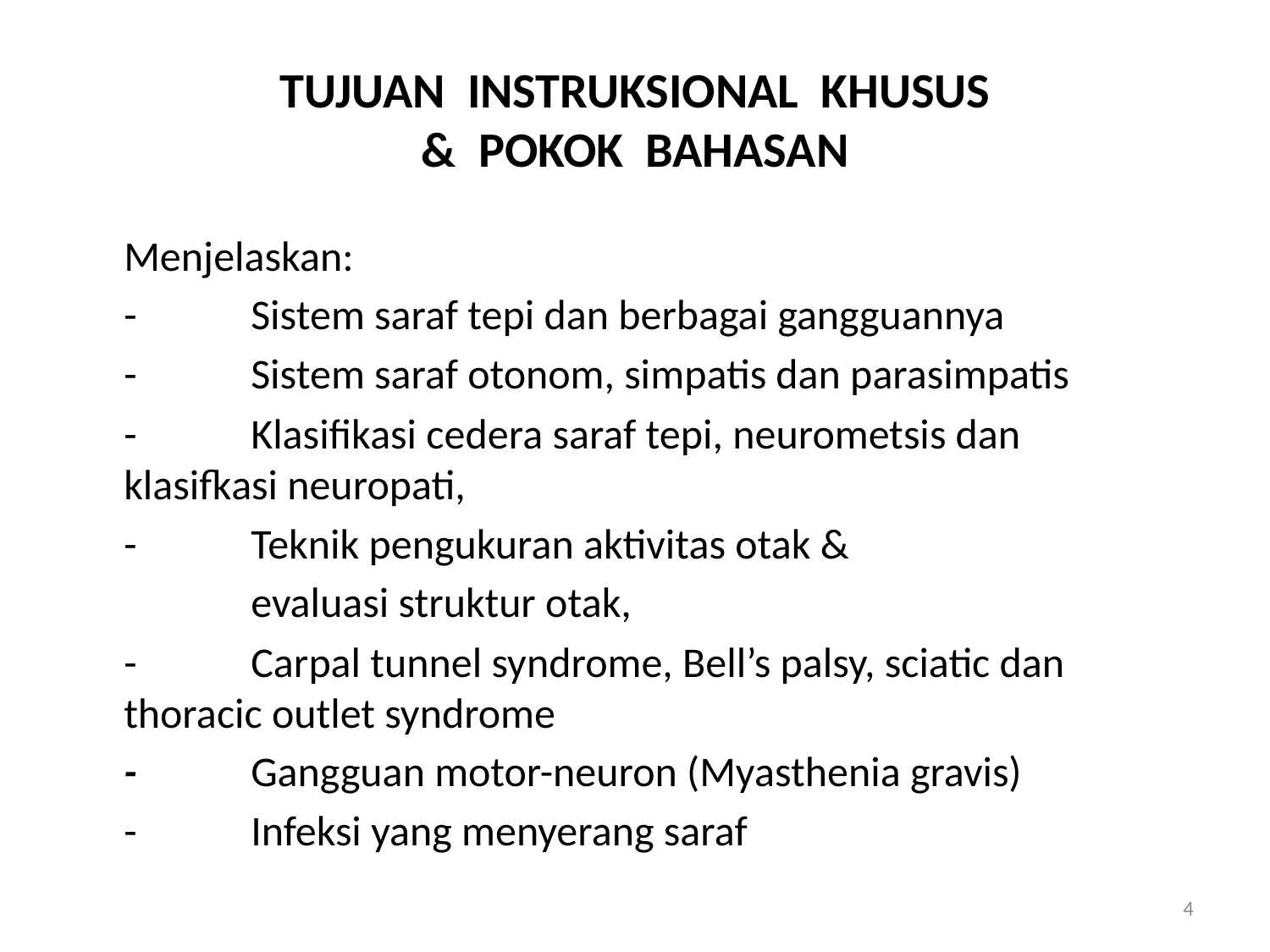

# TUJUAN  INSTRUKSIONAL  KHUSUS &  POKOK  BAHASAN
	Menjelaskan:
	-	Sistem saraf tepi dan berbagai gangguannya
	-	Sistem saraf otonom, simpatis dan parasimpatis
	-	Klasifikasi cedera saraf tepi, neurometsis dan 	klasifkasi neuropati,
	-	Teknik pengukuran aktivitas otak &
		evaluasi struktur otak,
	-	Carpal tunnel syndrome, Bell’s palsy, sciatic dan 	thoracic outlet syndrome
	-	Gangguan motor-neuron (Myasthenia gravis)
	-	Infeksi yang menyerang saraf
4